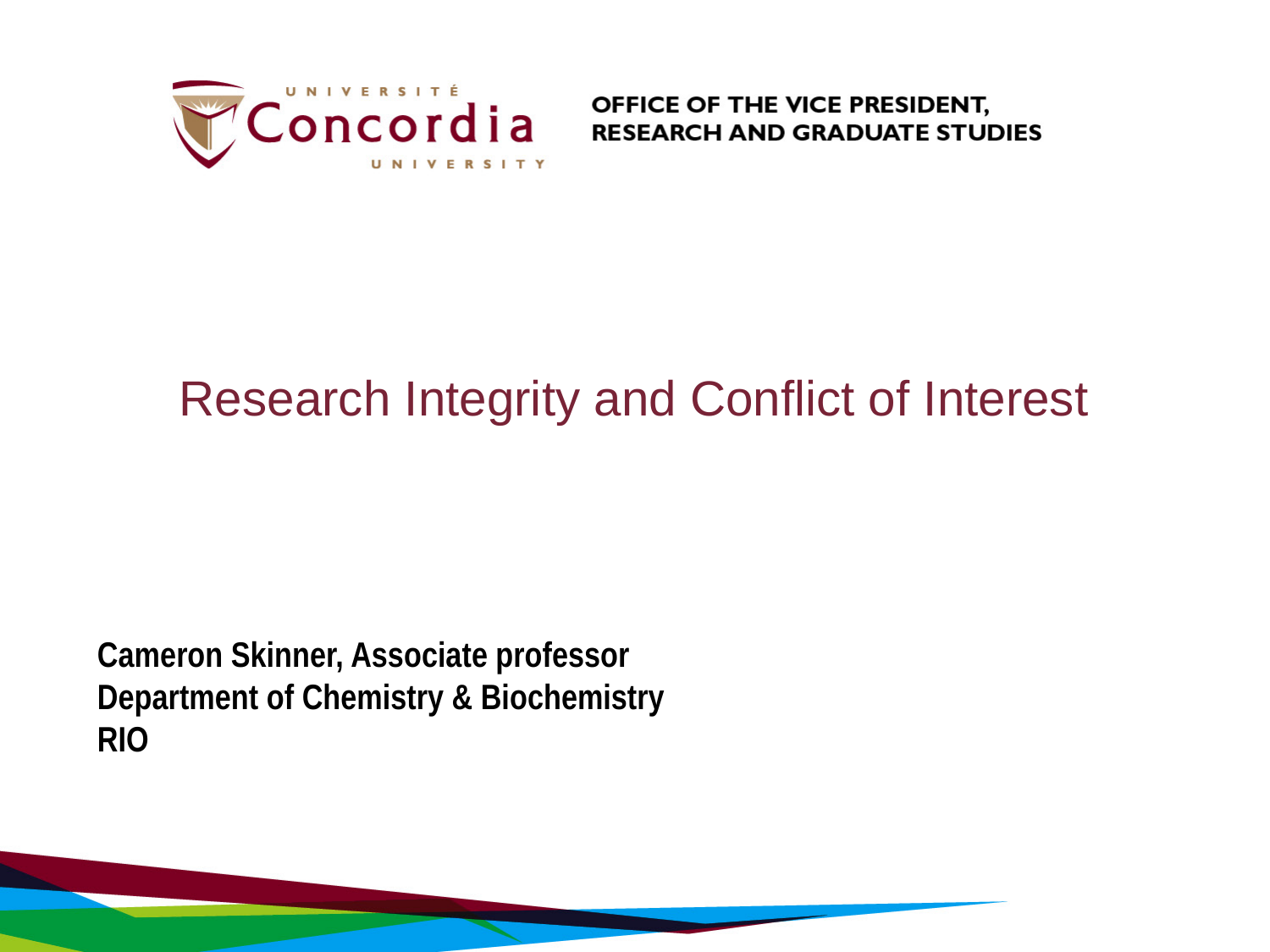

Research Integrity and Conflict of Interest
Cameron Skinner, Associate professor
Department of Chemistry & Biochemistry
RIO